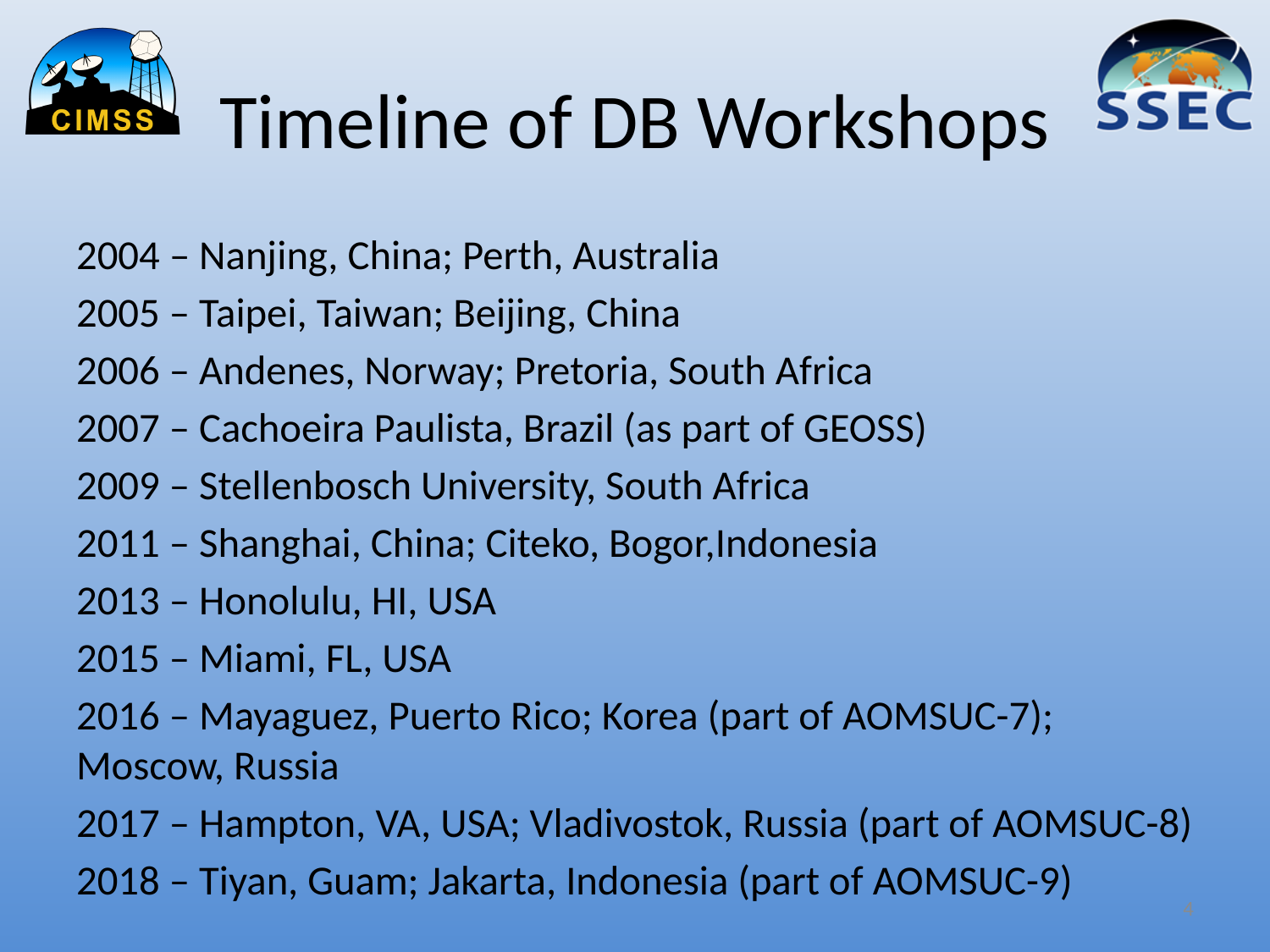

# Timeline of DB Workshops
2004 – Nanjing, China; Perth, Australia
2005 – Taipei, Taiwan; Beijing, China
2006 – Andenes, Norway; Pretoria, South Africa
2007 – Cachoeira Paulista, Brazil (as part of GEOSS)
2009 – Stellenbosch University, South Africa
2011 – Shanghai, China; Citeko, Bogor,Indonesia
2013 – Honolulu, HI, USA
2015 – Miami, FL, USA
2016 – Mayaguez, Puerto Rico; Korea (part of AOMSUC-7); Moscow, Russia
2017 – Hampton, VA, USA; Vladivostok, Russia (part of AOMSUC-8)
2018 – Tiyan, Guam; Jakarta, Indonesia (part of AOMSUC-9)

4